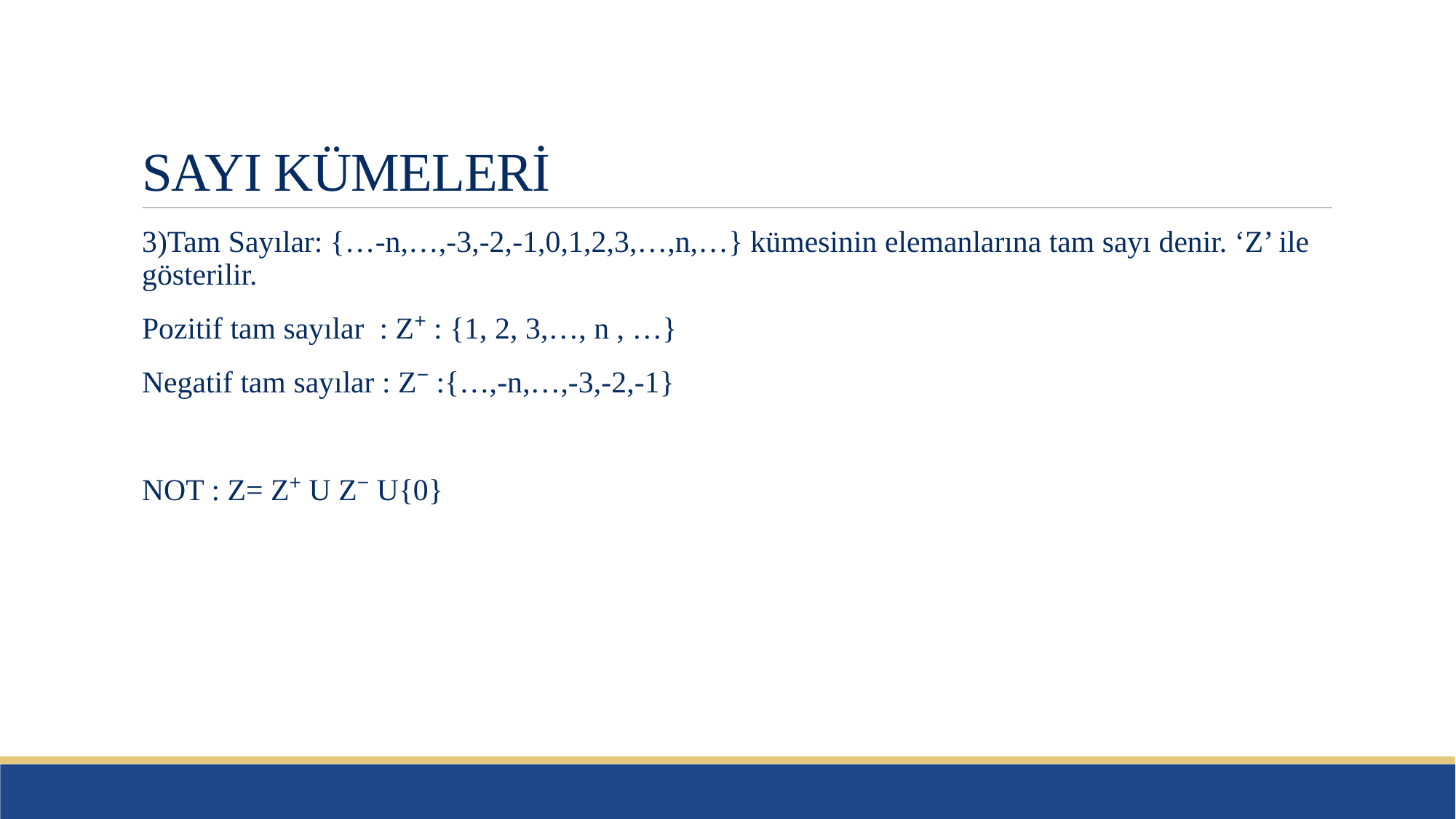

# SAYI KÜMELERİ
3)Tam Sayılar: {…-n,…,-3,-2,-1,0,1,2,3,…,n,…} kümesinin elemanlarına tam sayı denir. ‘Z’ ile gösterilir.
Pozitif tam sayılar  : Z⁺ : {1, 2, 3,…, n , …}
Negatif tam sayılar : Z⁻ :{…,-n,…,-3,-2,-1}

NOT : Z= Z⁺ U Z⁻ U{0}